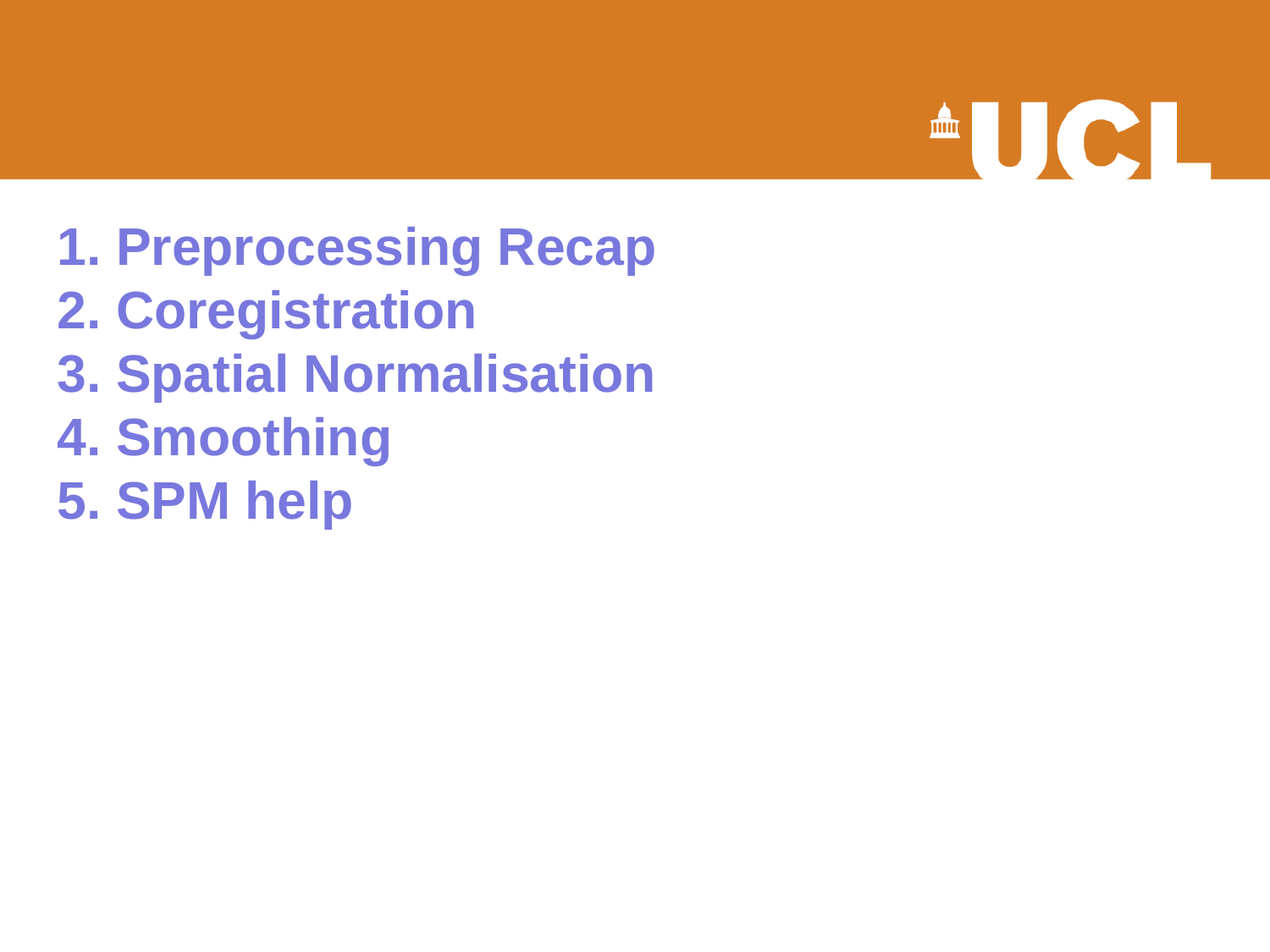

# 1. Preprocessing Recap 2. Coregistration 3. Spatial Normalisation 4. Smoothing 5. SPM help